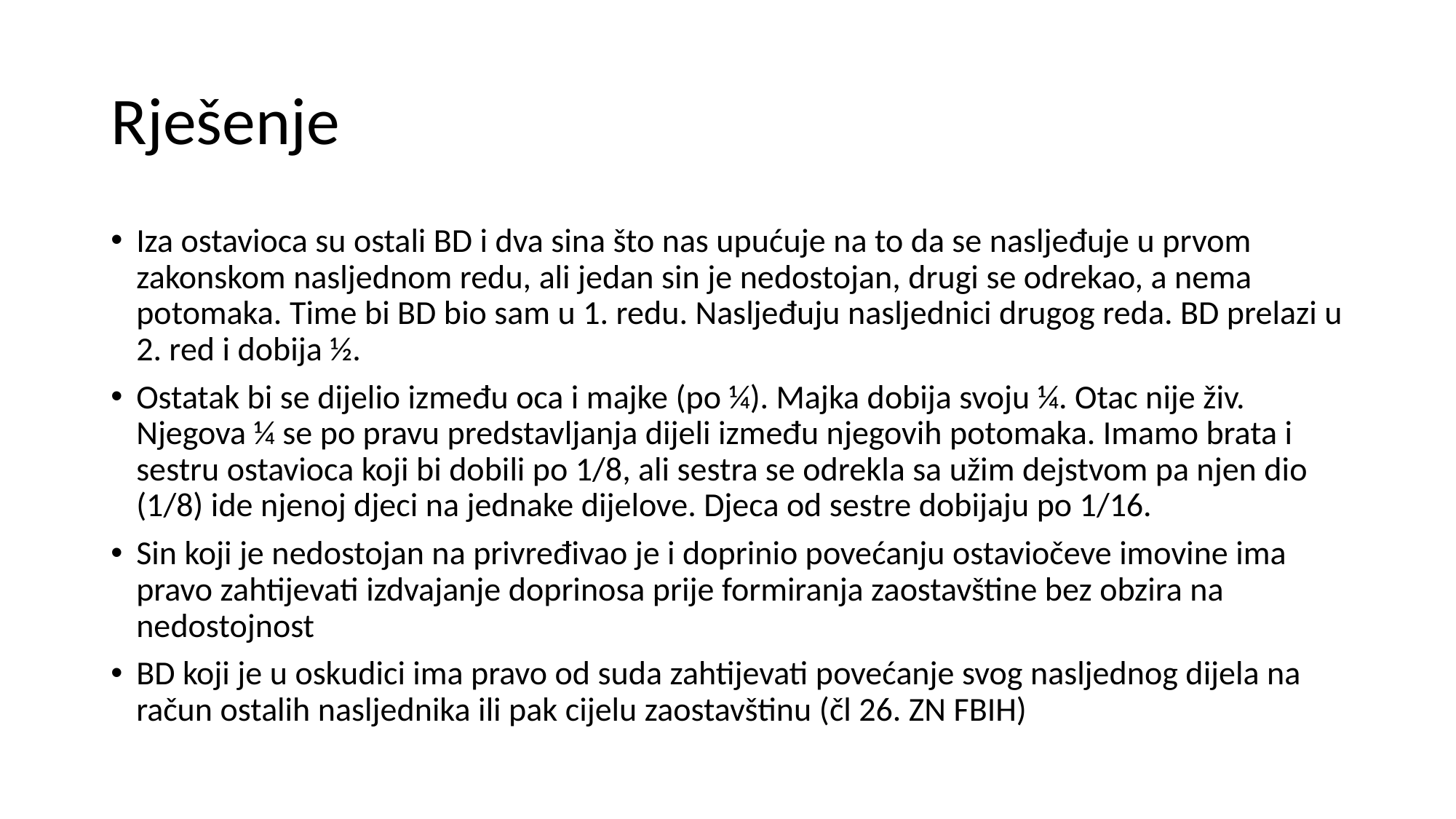

# Rješenje
Iza ostavioca su ostali BD i dva sina što nas upućuje na to da se nasljeđuje u prvom zakonskom nasljednom redu, ali jedan sin je nedostojan, drugi se odrekao, a nema potomaka. Time bi BD bio sam u 1. redu. Nasljeđuju nasljednici drugog reda. BD prelazi u 2. red i dobija ½.
Ostatak bi se dijelio između oca i majke (po ¼). Majka dobija svoju ¼. Otac nije živ. Njegova ¼ se po pravu predstavljanja dijeli između njegovih potomaka. Imamo brata i sestru ostavioca koji bi dobili po 1/8, ali sestra se odrekla sa užim dejstvom pa njen dio (1/8) ide njenoj djeci na jednake dijelove. Djeca od sestre dobijaju po 1/16.
Sin koji je nedostojan na privređivao je i doprinio povećanju ostaviočeve imovine ima pravo zahtijevati izdvajanje doprinosa prije formiranja zaostavštine bez obzira na nedostojnost
BD koji je u oskudici ima pravo od suda zahtijevati povećanje svog nasljednog dijela na račun ostalih nasljednika ili pak cijelu zaostavštinu (čl 26. ZN FBIH)